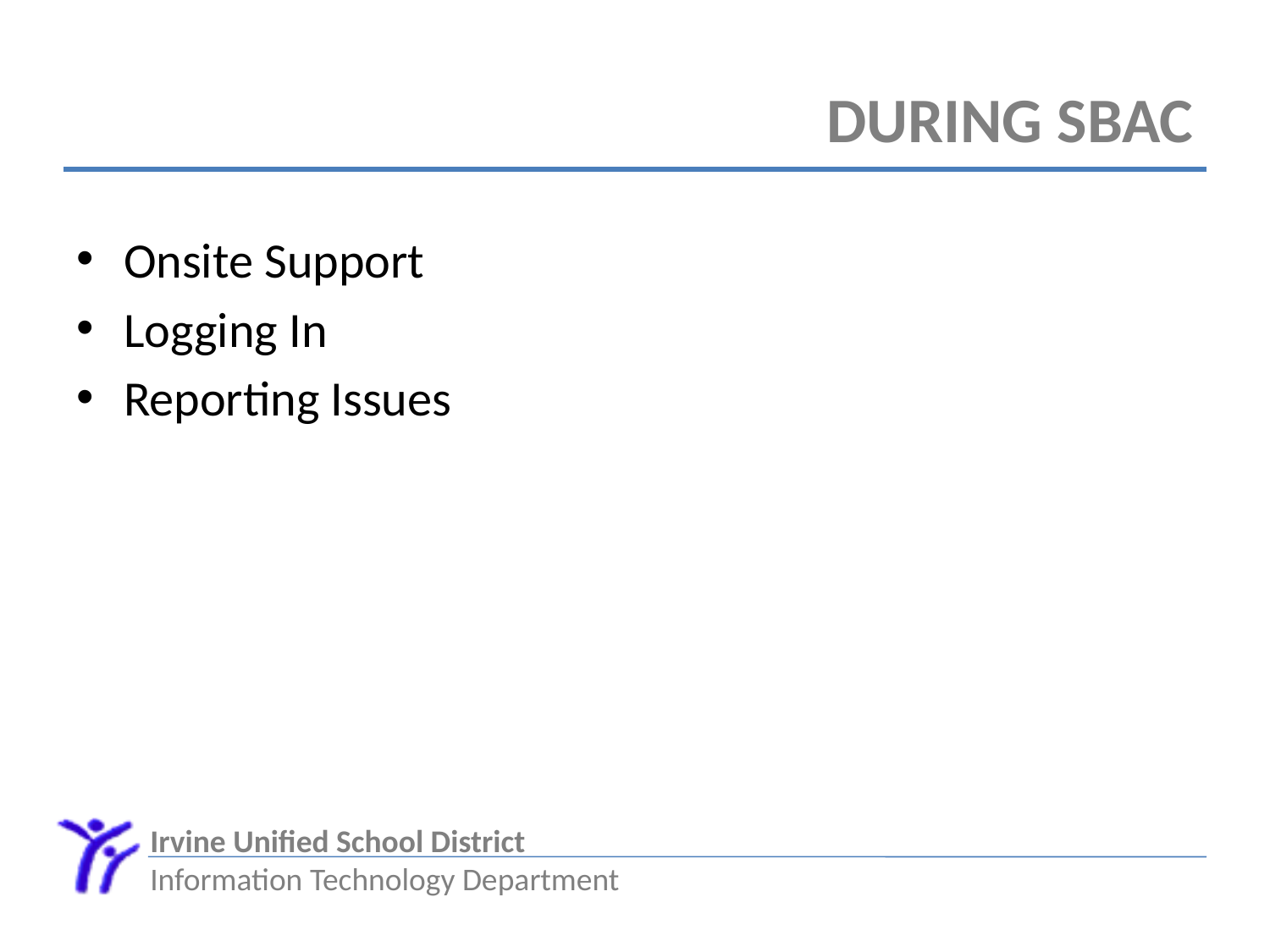

# During SBAC
Onsite Support
Logging In
Reporting Issues